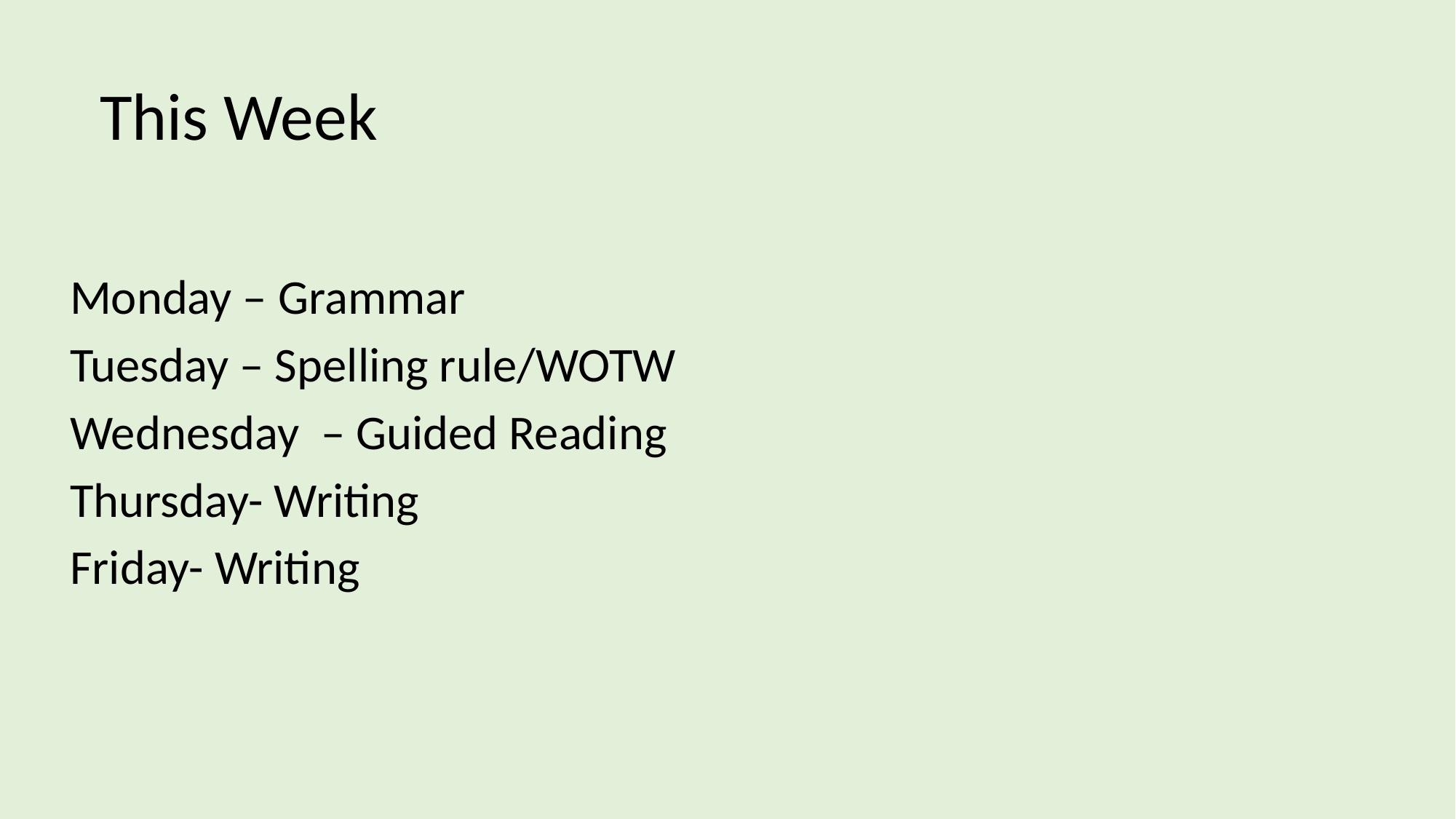

# This Week
Monday – Grammar
Tuesday – Spelling rule/WOTW
Wednesday  – Guided Reading
Thursday- Writing
Friday- Writing